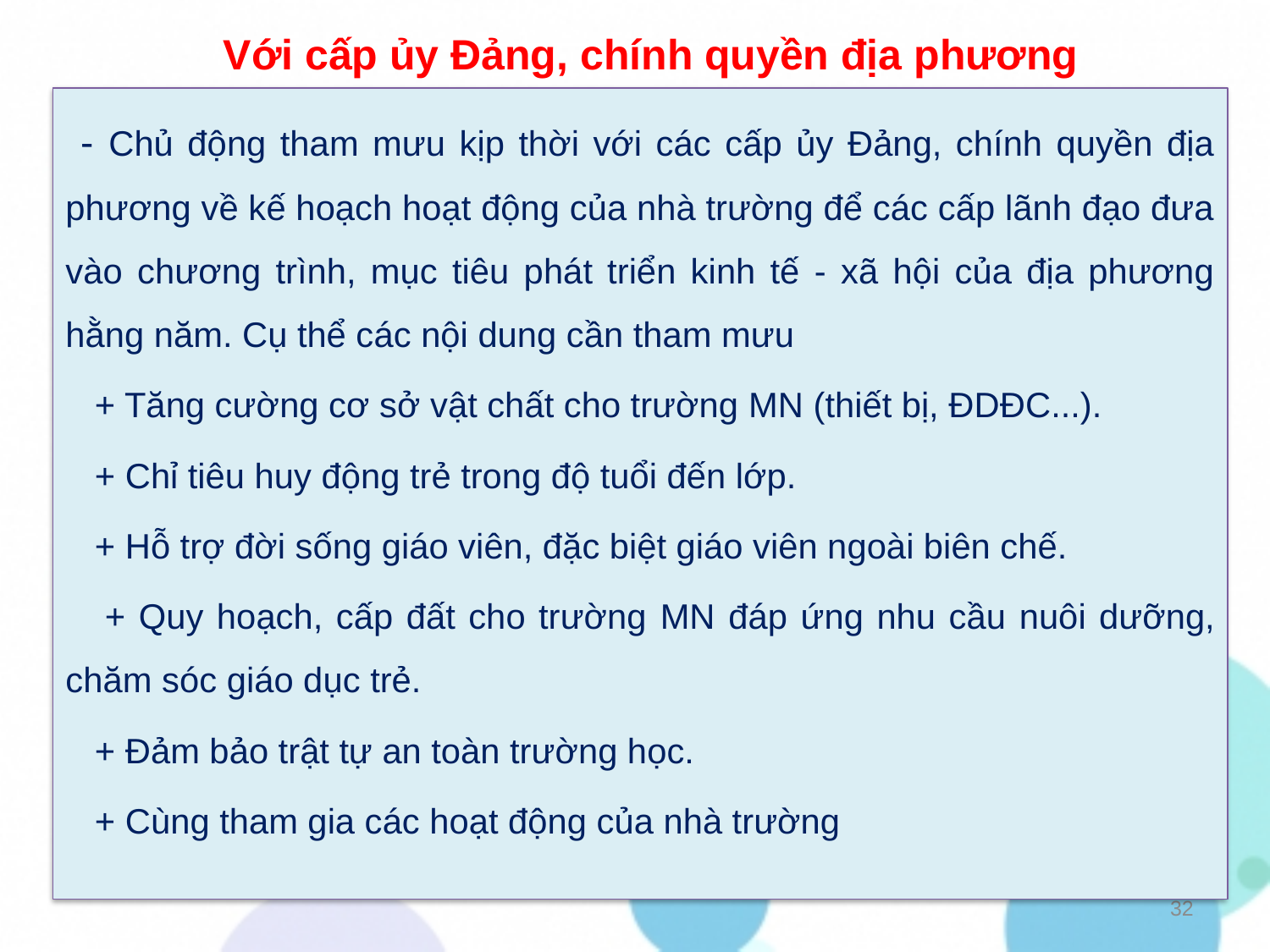

Với cấp ủy Đảng, chính quyền địa phương
 - Chủ động tham mưu kịp thời với các cấp ủy Đảng, chính quyền địa phương về kế hoạch hoạt động của nhà trường để các cấp lãnh đạo đưa vào chương trình, mục tiêu phát triển kinh tế - xã hội của địa phương hằng năm. Cụ thể các nội dung cần tham mưu
   + Tăng cường cơ sở vật chất cho trường MN (thiết bị, ĐDĐC...).
   + Chỉ tiêu huy động trẻ trong độ tuổi đến lớp.
   + Hỗ trợ đời sống giáo viên, đặc biệt giáo viên ngoài biên chế.
   + Quy hoạch, cấp đất cho trường MN đáp ứng nhu cầu nuôi dưỡng, chăm sóc giáo dục trẻ.
   + Đảm bảo trật tự an toàn trường học.
   + Cùng tham gia các hoạt động của nhà trường

32